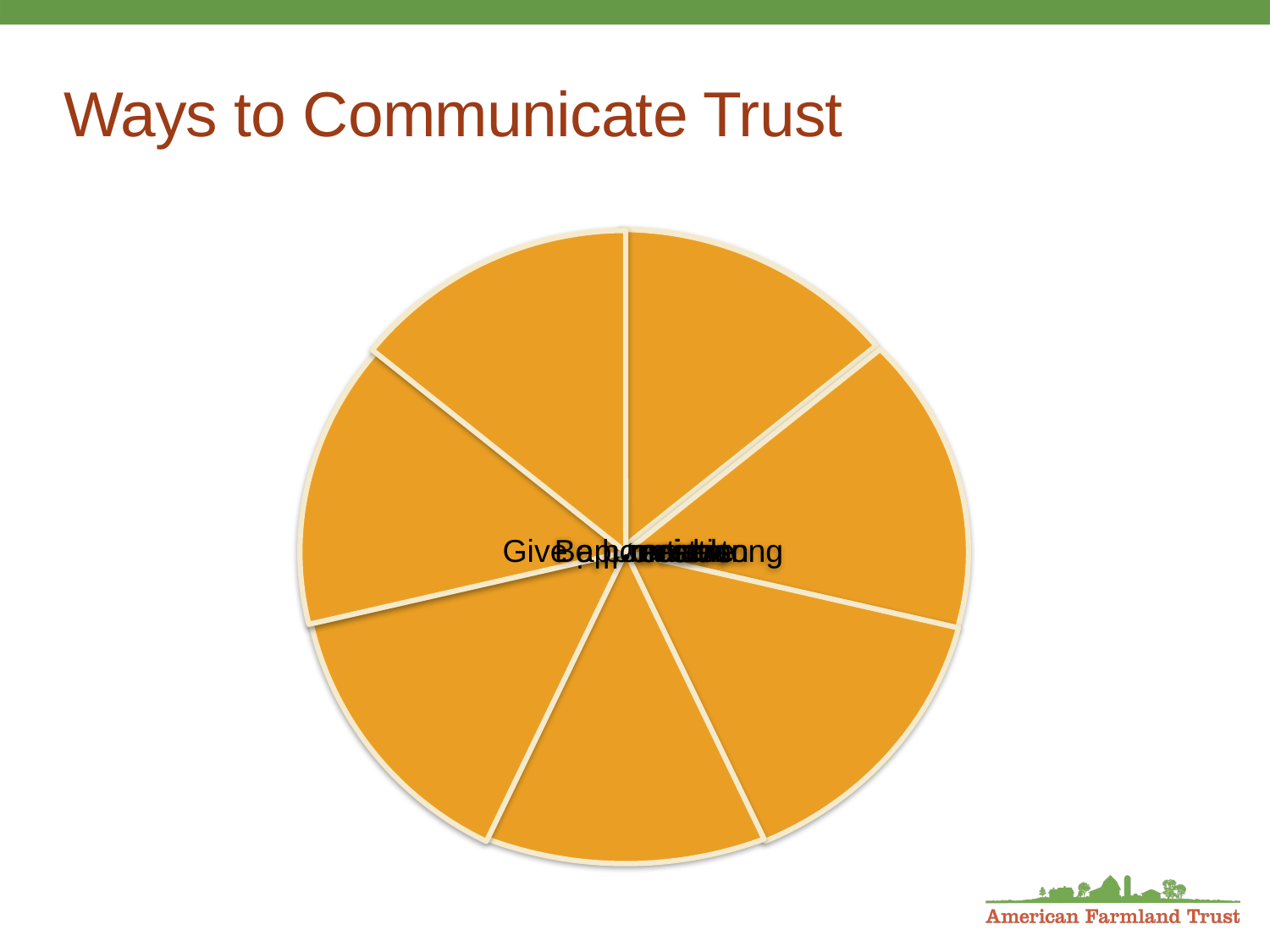

# Ways to Communicate Trust
Show respect and care
Be transparent
Admit if you are wrong
Be accountable
Keep promises
Give appreciation
Be honest